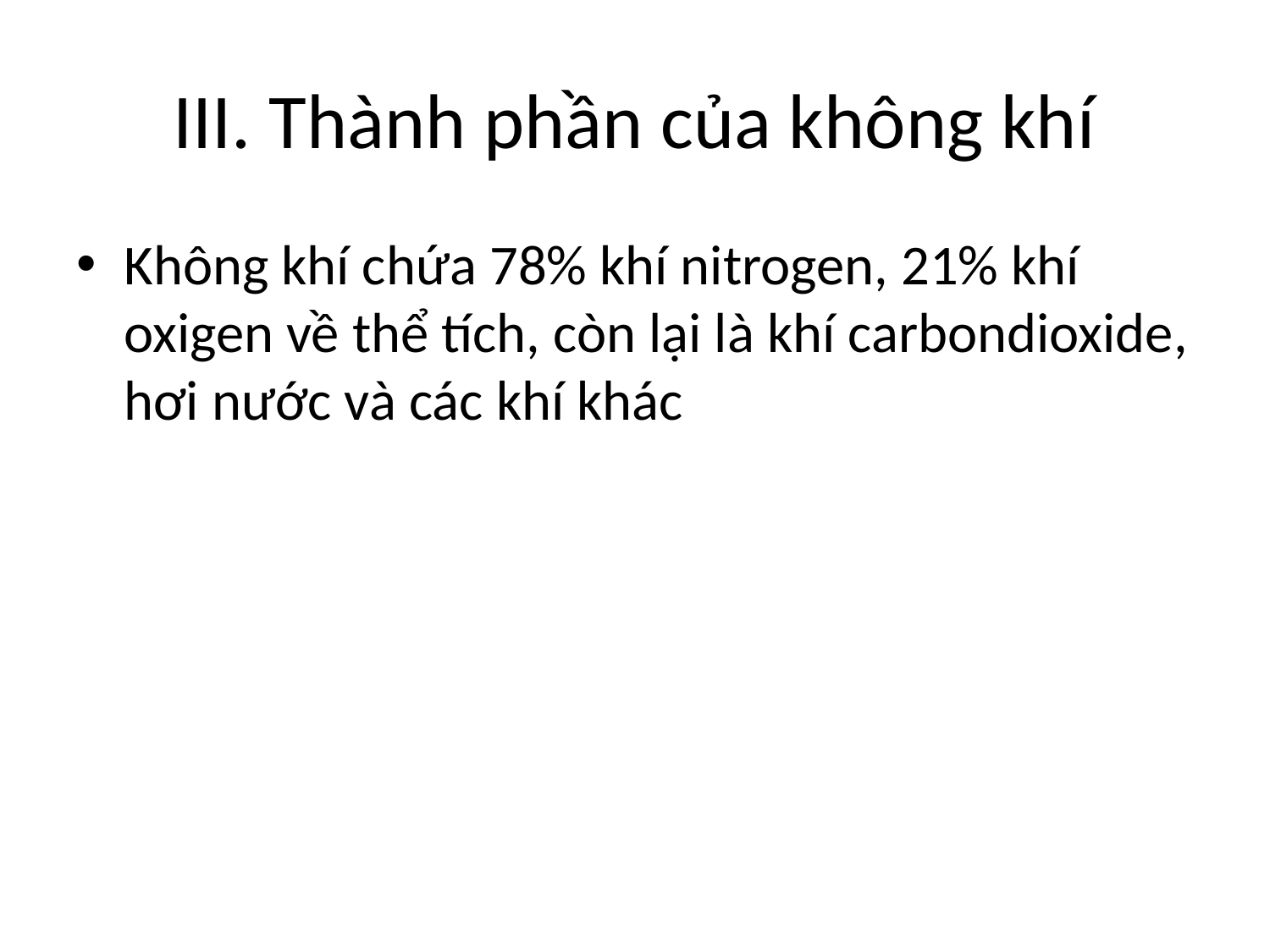

# III. Thành phần của không khí
Không khí chứa 78% khí nitrogen, 21% khí oxigen về thể tích, còn lại là khí carbondioxide, hơi nước và các khí khác